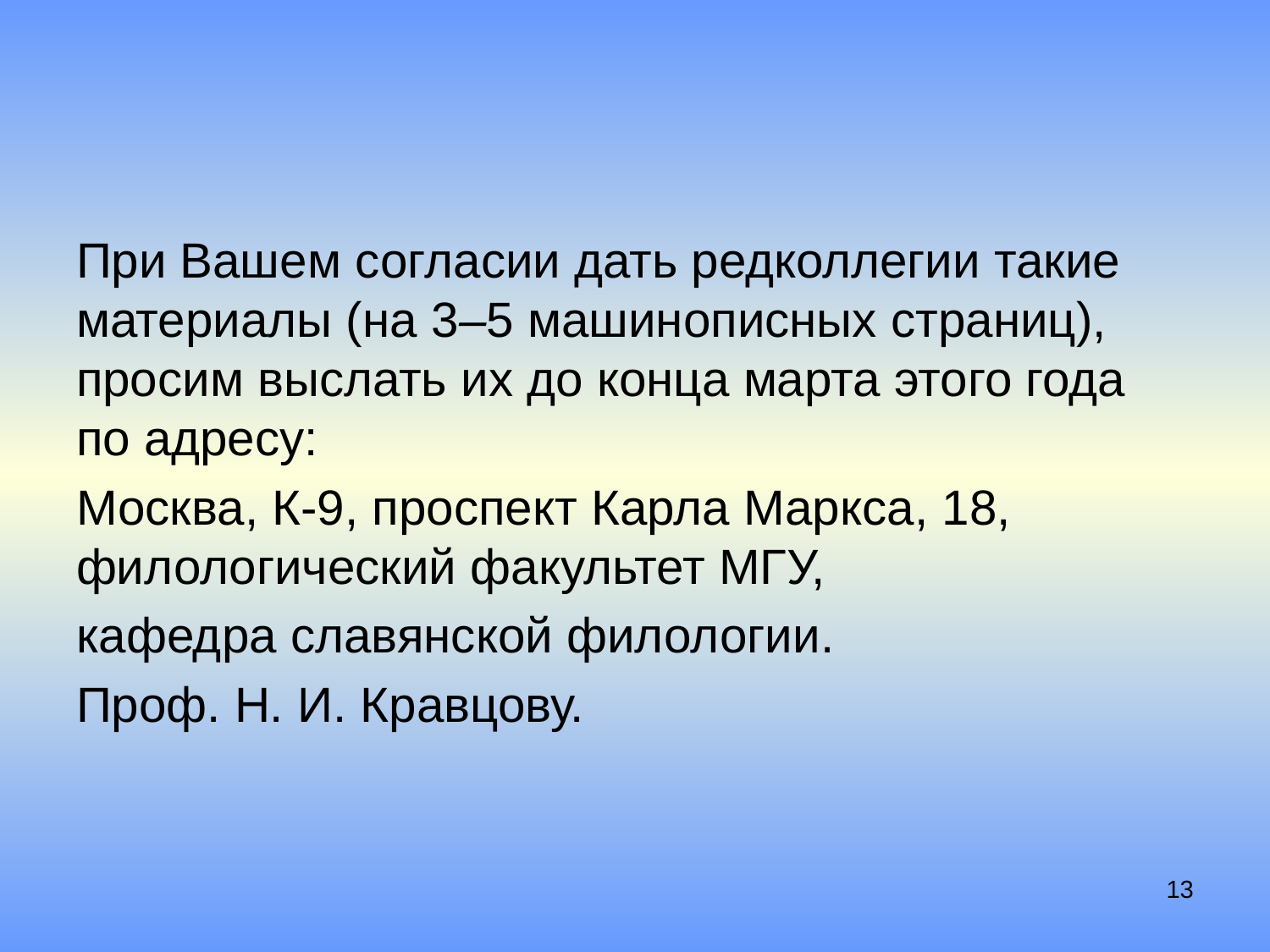

#
При Вашем согласии дать редколлегии такие материалы (на 3–5 машинописных страниц), просим выслать их до конца марта этого года по адресу:
Москва, К-9, проспект Карла Маркса, 18, филологический факультет МГУ,
кафедра славянской филологии.
Проф. Н. И. Кравцову.

13